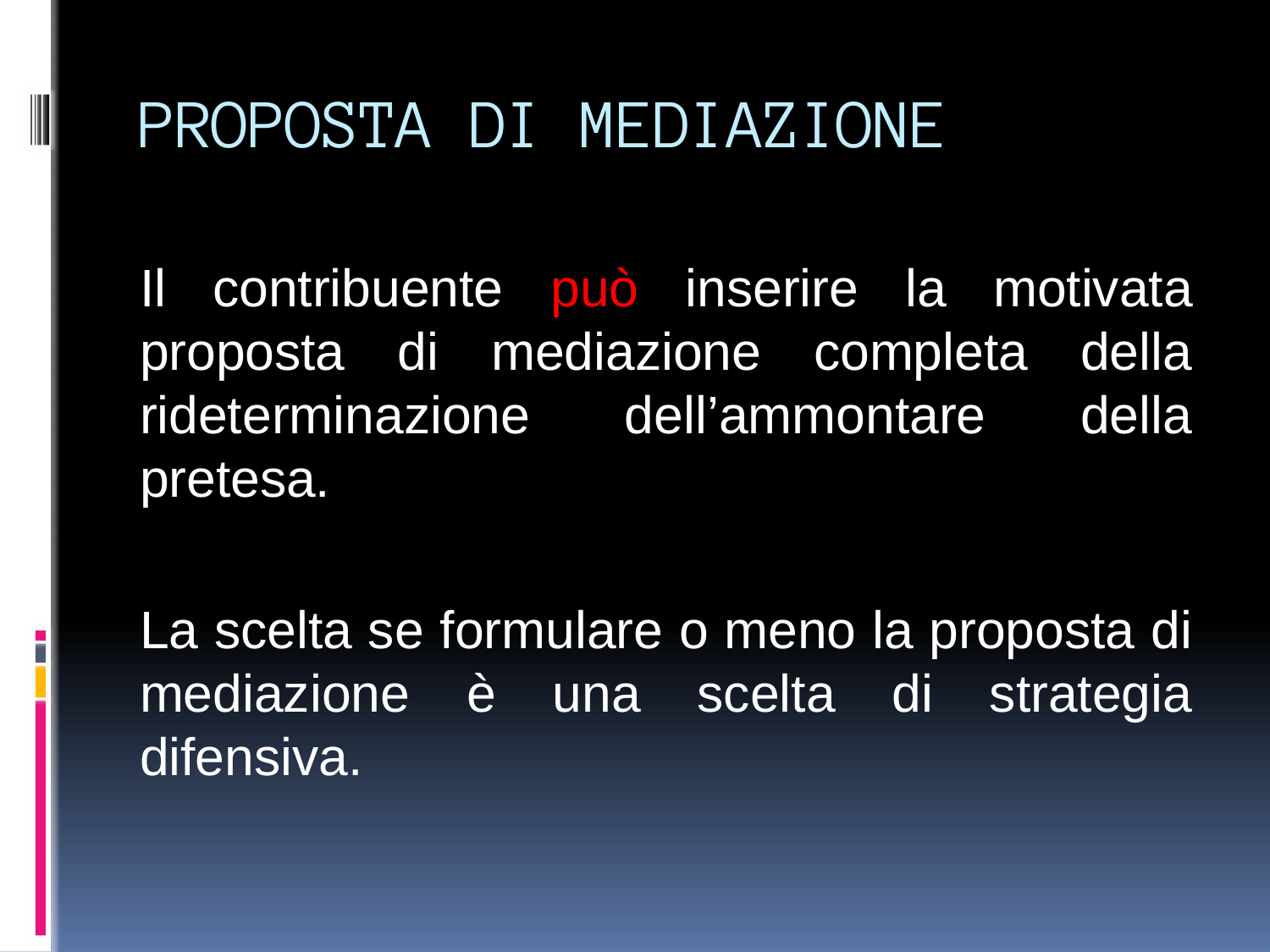

# PROPOSTA DI MEDIAZIONE
Il contribuente può inserire la motivata proposta di mediazione completa della rideterminazione dell’ammontare della pretesa.

La scelta se formulare o meno la proposta di mediazione è una scelta di strategia difensiva.